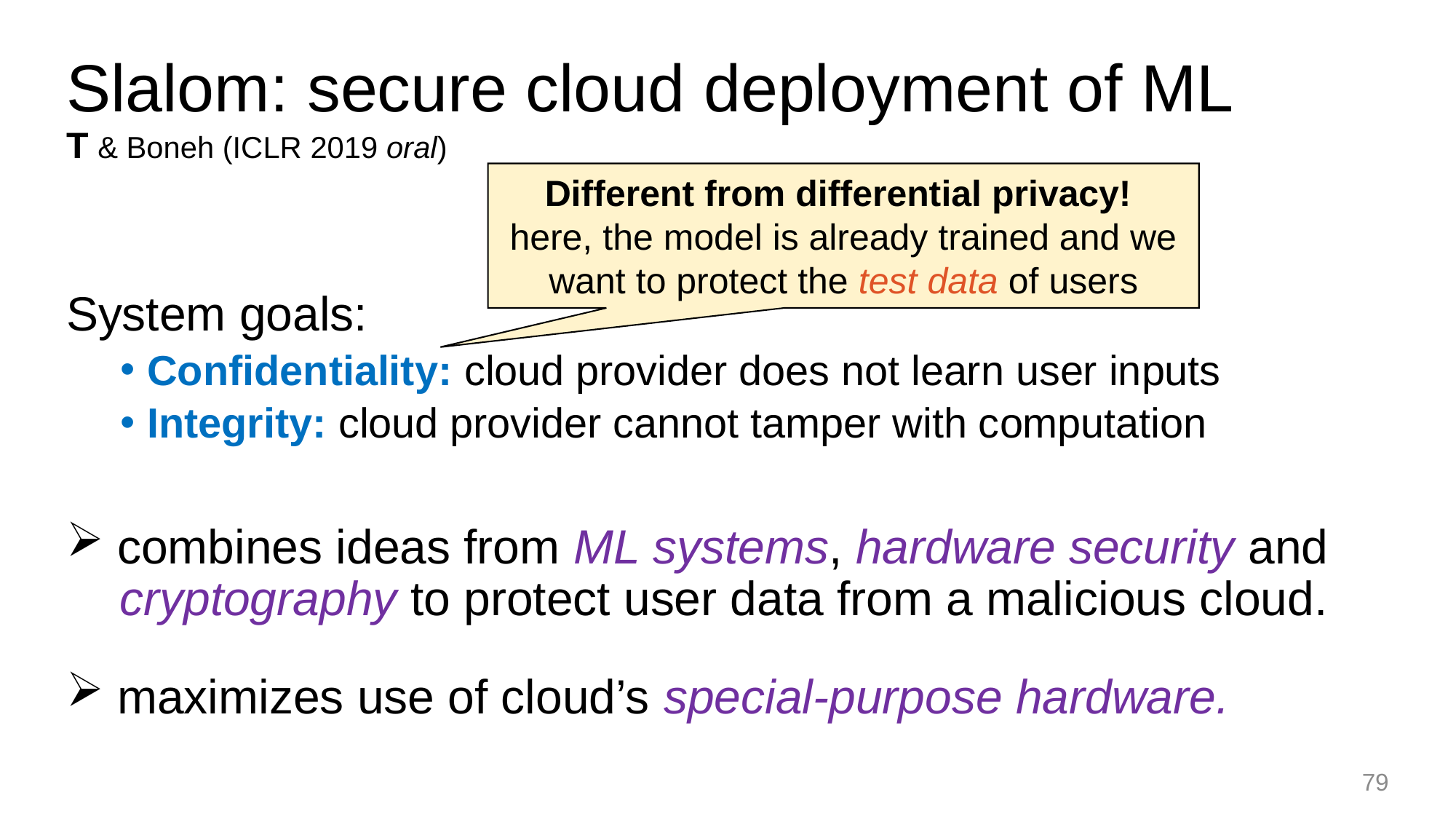

# Slalom: secure cloud deployment of ML T & Boneh (ICLR 2019 oral)
Different from differential privacy!
here, the model is already trained and we want to protect the test data of users
System goals:
Confidentiality: cloud provider does not learn user inputs
Integrity: cloud provider cannot tamper with computation

 combines ideas from ML systems, hardware security and
  cryptography to protect user data from a malicious cloud.

 maximizes use of cloud’s special-purpose hardware.
79